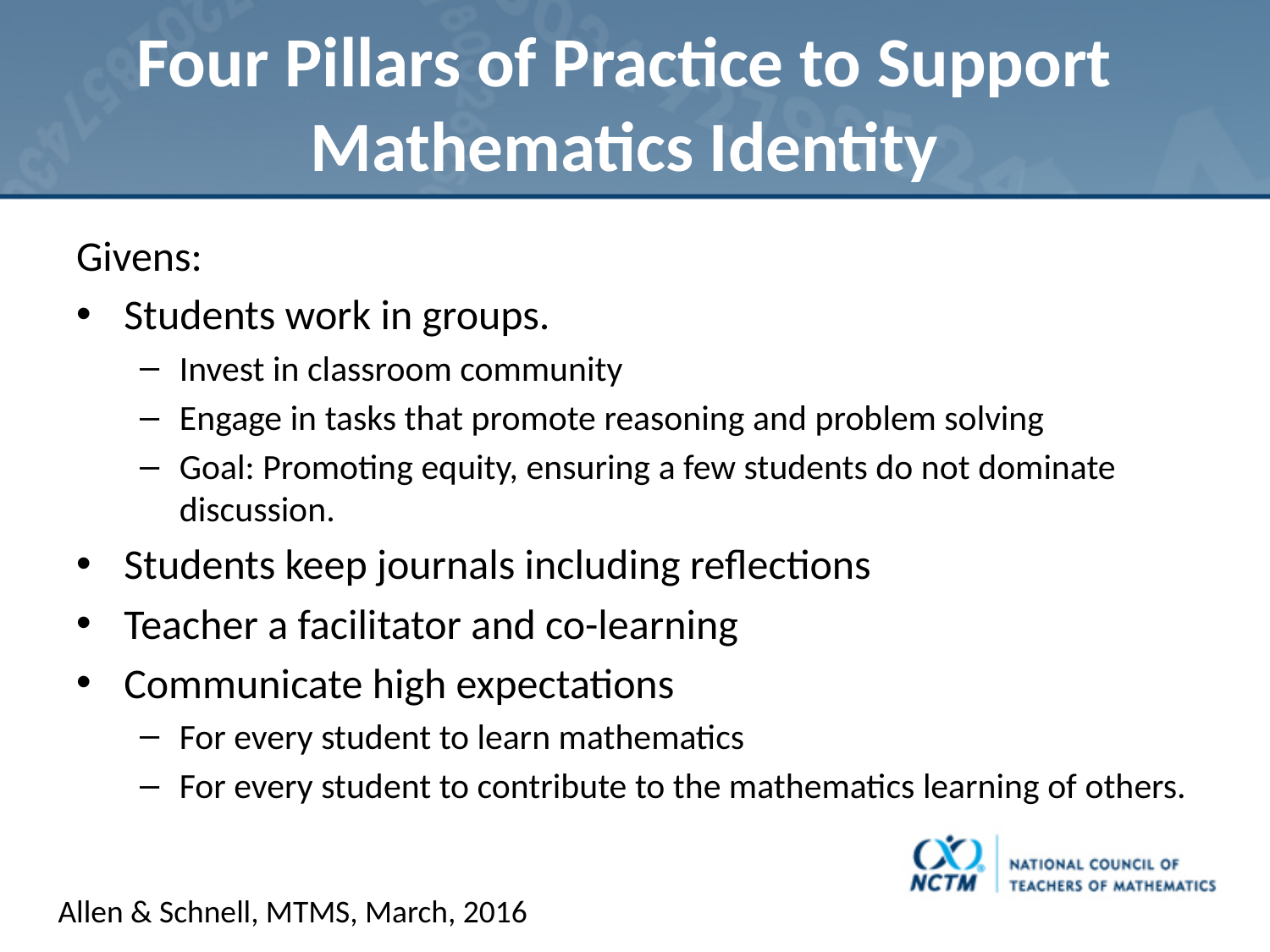

# Four Pillars of Practice to Support Mathematics Identity
Givens:
Students work in groups.
Invest in classroom community
Engage in tasks that promote reasoning and problem solving
Goal: Promoting equity, ensuring a few students do not dominate discussion.
Students keep journals including reflections
Teacher a facilitator and co-learning
Communicate high expectations
For every student to learn mathematics
For every student to contribute to the mathematics learning of others.

Allen & Schnell, MTMS, March, 2016